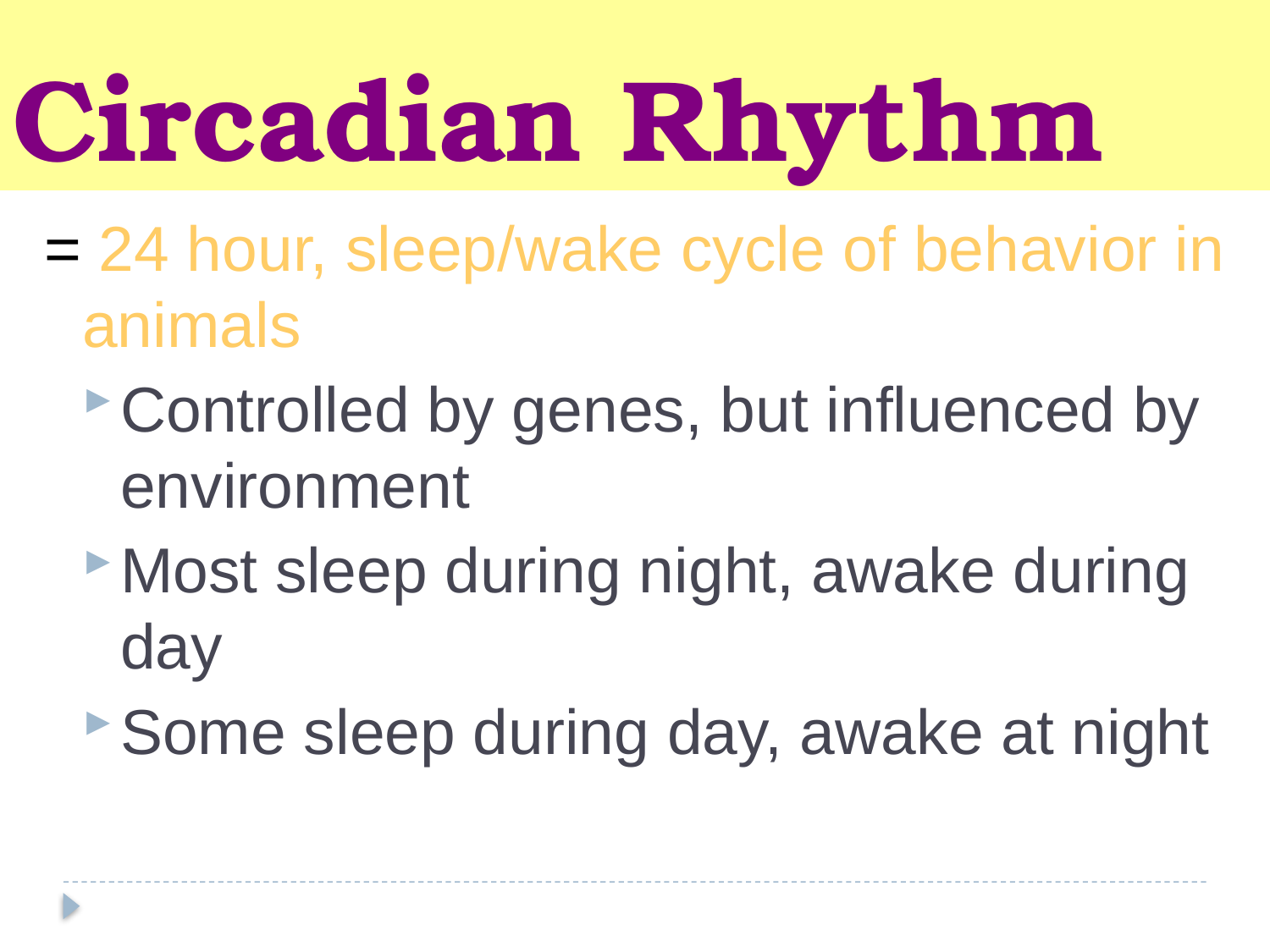

# Circadian Rhythm
= 24 hour, sleep/wake cycle of behavior in animals
Controlled by genes, but influenced by environment
Most sleep during night, awake during day
Some sleep during day, awake at night